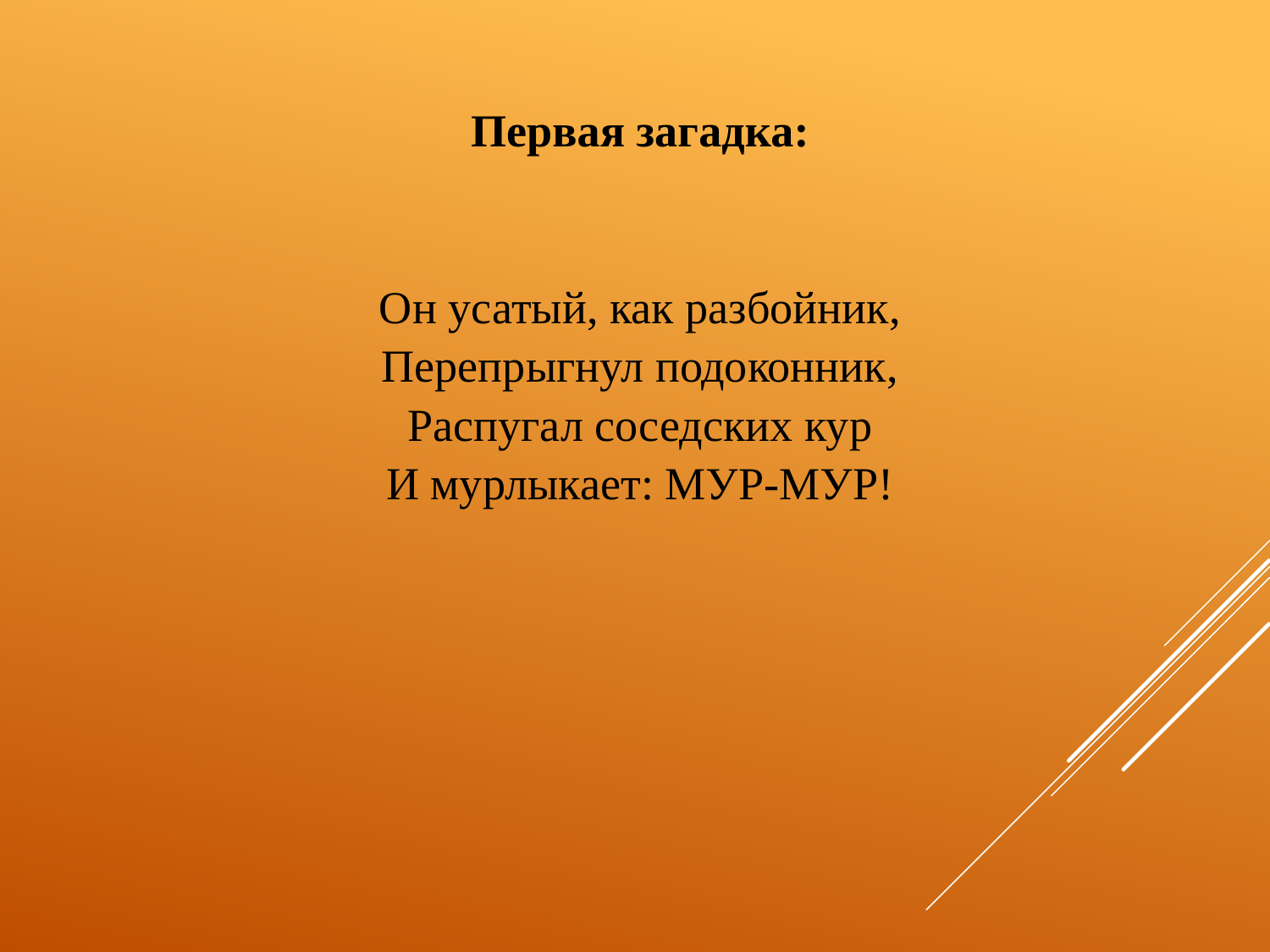

Первая загадка:

Он усатый, как разбойник,
Перепрыгнул подоконник,
Распугал соседских кур
И мурлыкает: МУР-МУР!